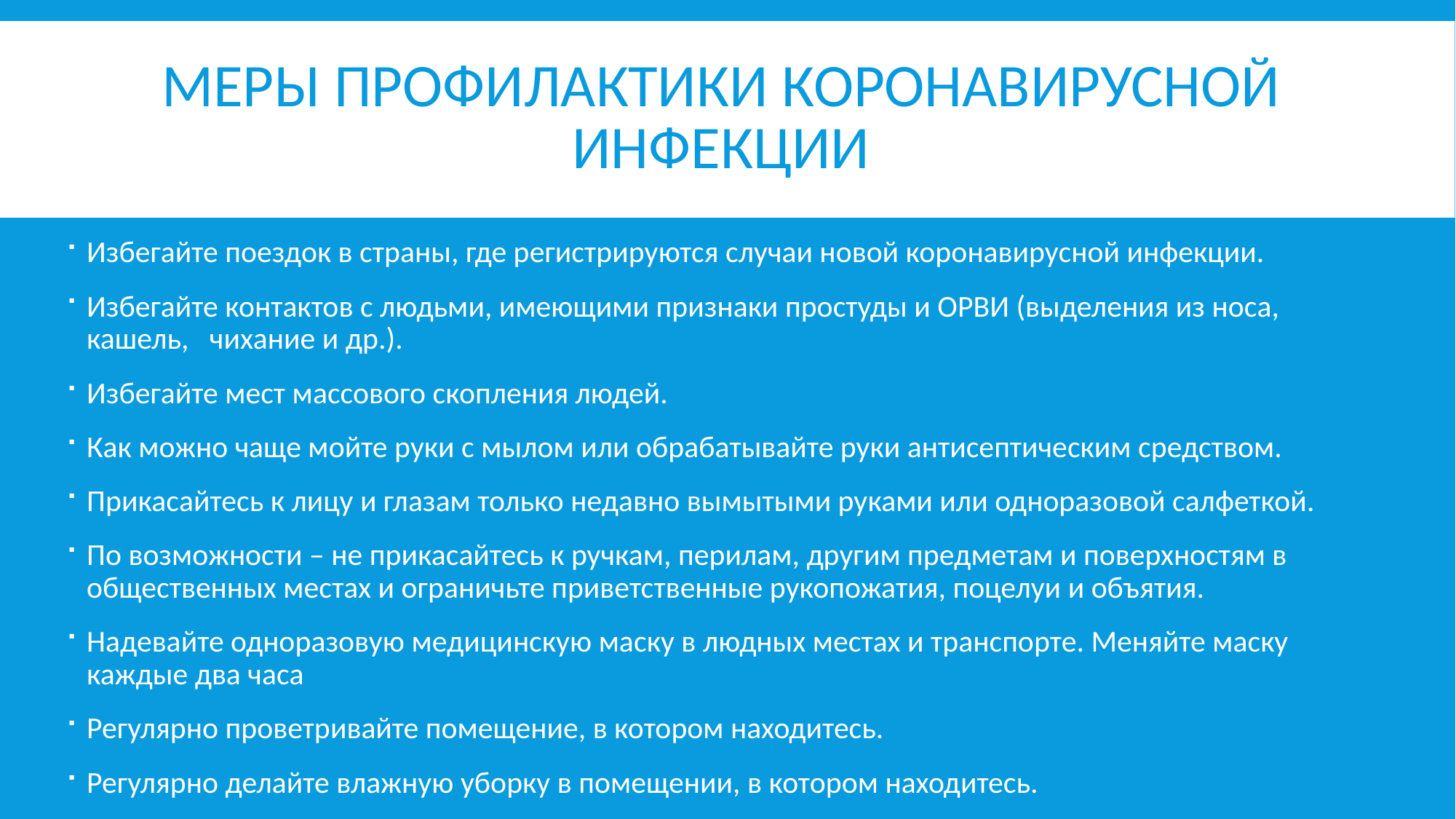

# Меры профилактики коронавирусной инфекции
Избегайте поездок в страны, где регистрируются случаи новой коронавирусной инфекции.
Избегайте контактов с людьми, имеющими признаки простуды и ОРВИ (выделения из носа, кашель,   чихание и др.).
Избегайте мест массового скопления людей.
Как можно чаще мойте руки с мылом или обрабатывайте руки антисептическим средством.
Прикасайтесь к лицу и глазам только недавно вымытыми руками или одноразовой салфеткой.
По возможности – не прикасайтесь к ручкам, перилам, другим предметам и поверхностям в общественных местах и ограничьте приветственные рукопожатия, поцелуи и объятия.
Надевайте одноразовую медицинскую маску в людных местах и транспорте. Меняйте маску каждые два часа
Регулярно проветривайте помещение, в котором находитесь.
Регулярно делайте влажную уборку в помещении, в котором находитесь.